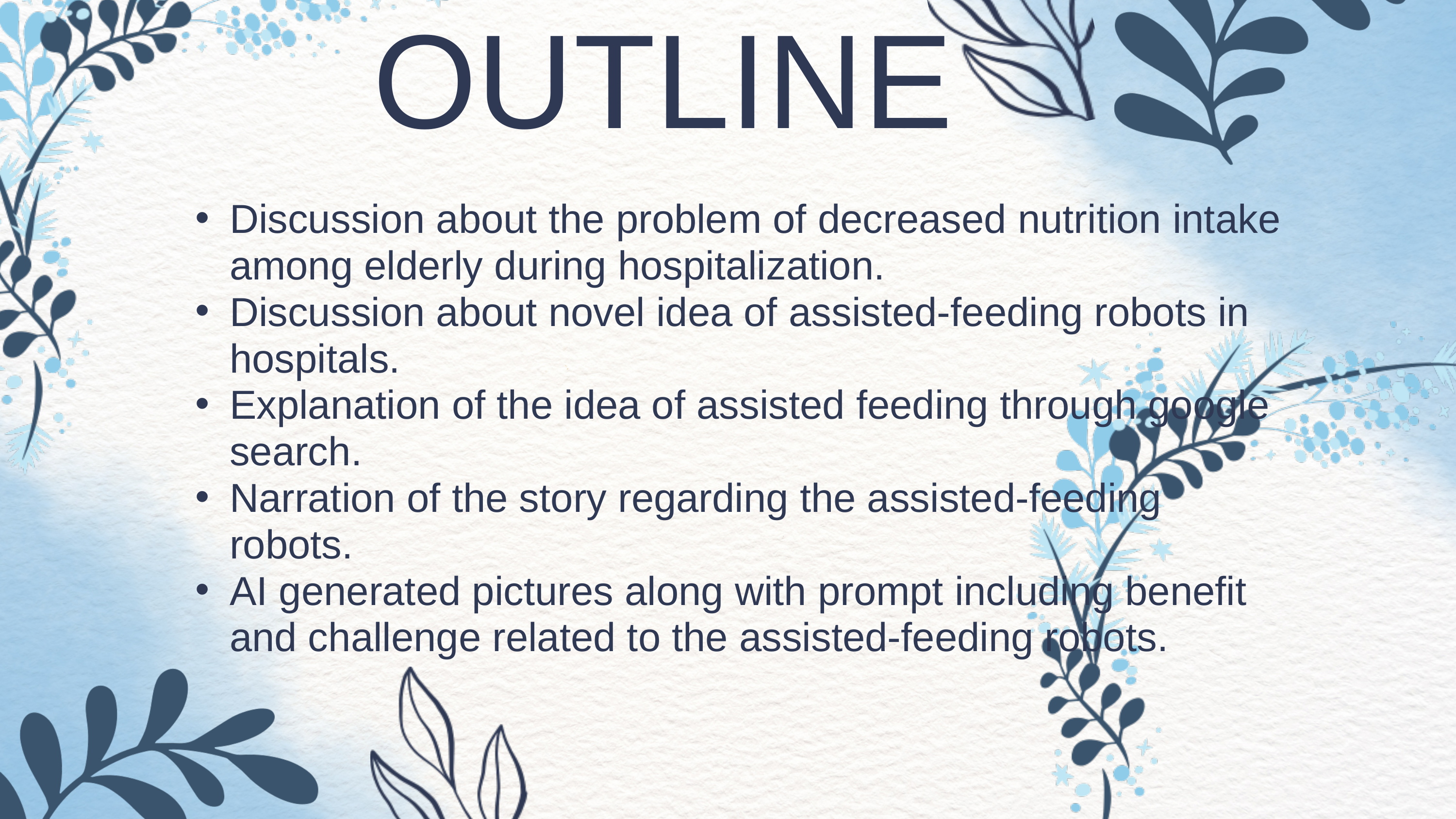

OUTLINE
Discussion about the problem of decreased nutrition intake among elderly during hospitalization.
Discussion about novel idea of assisted-feeding robots in hospitals.
Explanation of the idea of assisted feeding through google search.
Narration of the story regarding the assisted-feeding robots.
AI generated pictures along with prompt including benefit and challenge related to the assisted-feeding robots.